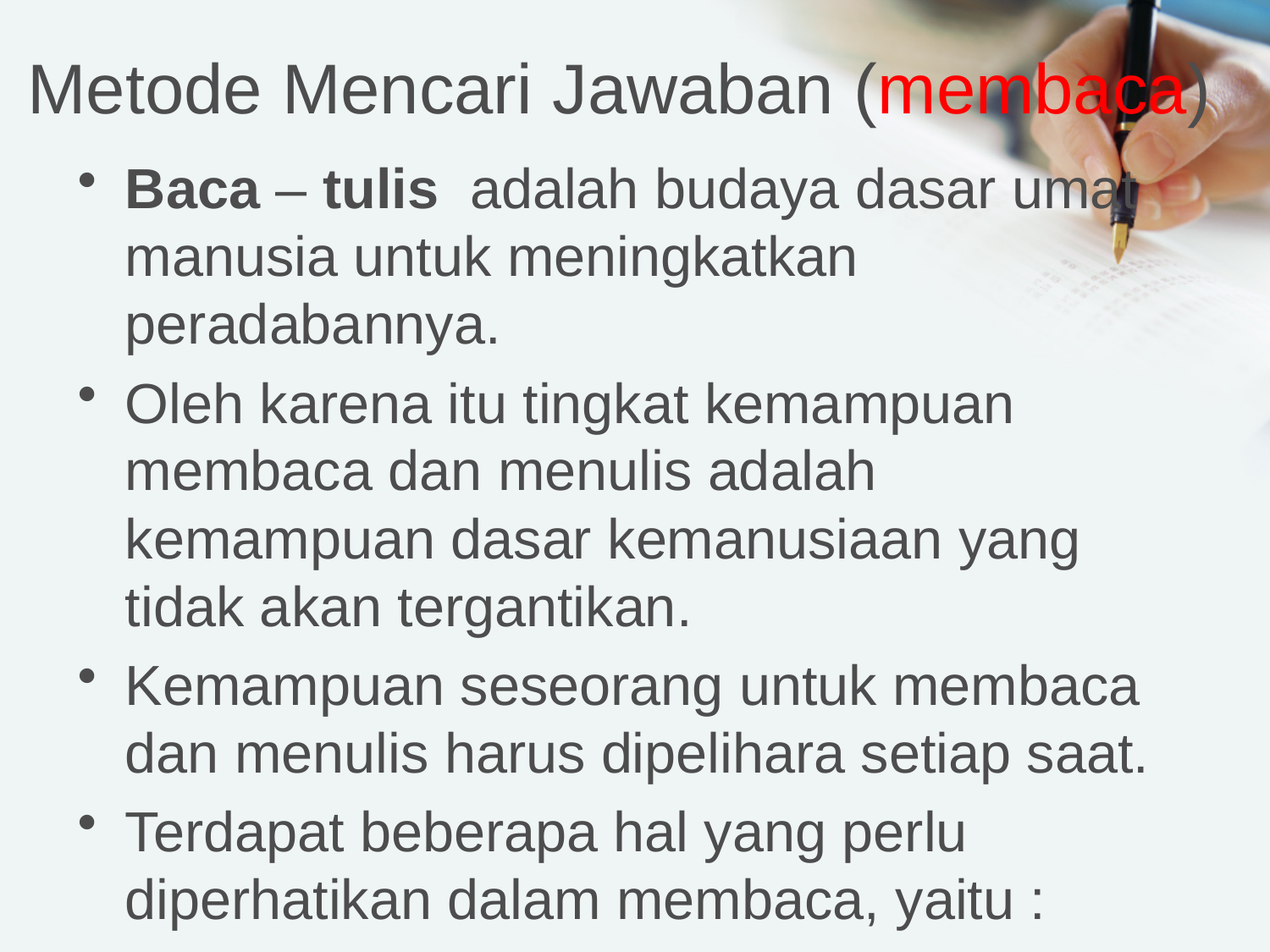

# Metode Mencari Jawaban (membaca)
Baca – tulis  adalah budaya dasar umat manusia untuk meningkatkan peradabannya.
Oleh karena itu tingkat kemampuan membaca dan menulis adalah kemampuan dasar kemanusiaan yang tidak akan tergantikan.
Kemampuan seseorang untuk membaca dan menulis harus dipelihara setiap saat.
Terdapat beberapa hal yang perlu diperhatikan dalam membaca, yaitu :